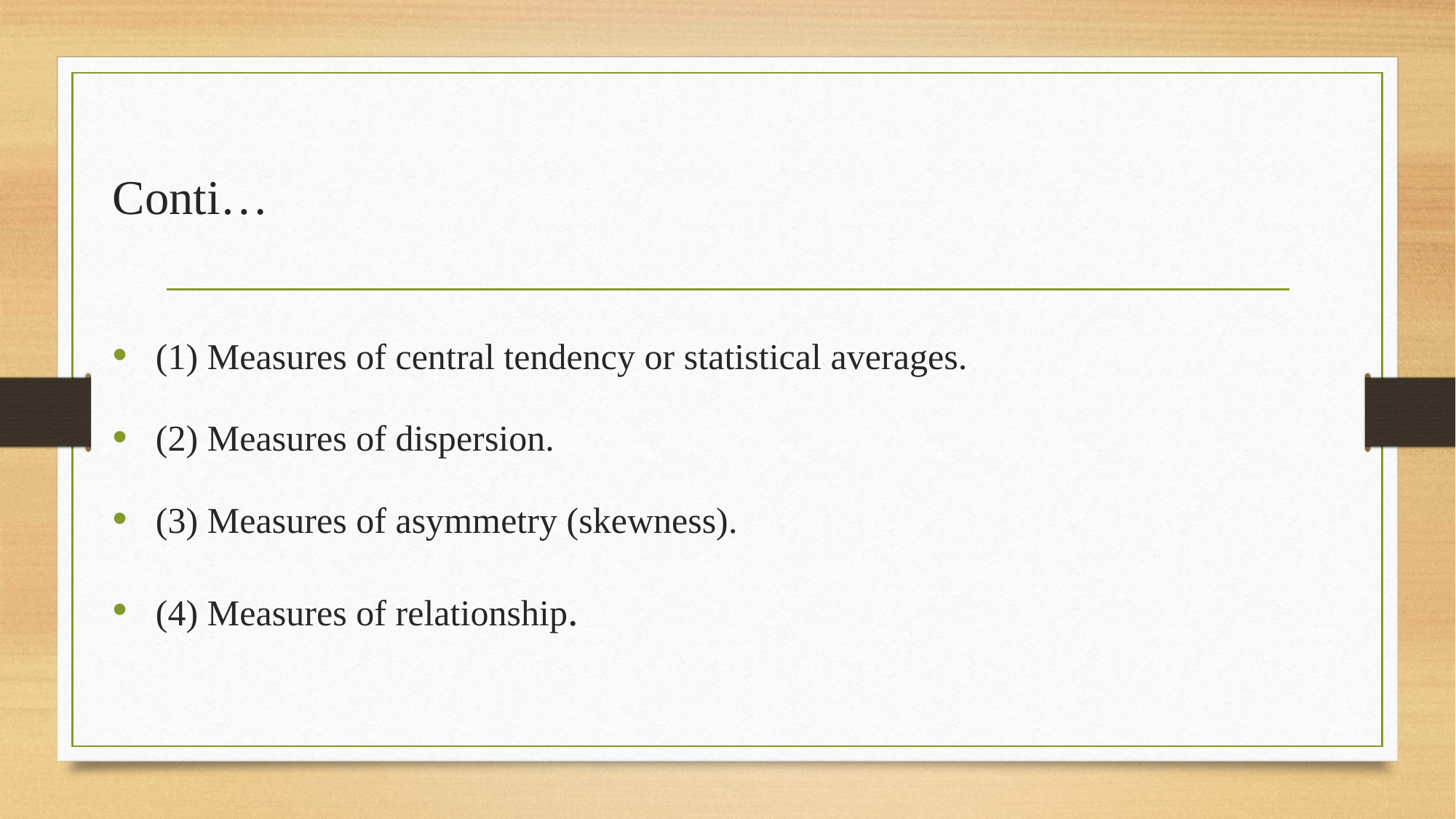

# Conti…
 (1) Measures of central tendency or statistical averages.
 (2) Measures of dispersion.
 (3) Measures of asymmetry (skewness).
 (4) Measures of relationship.